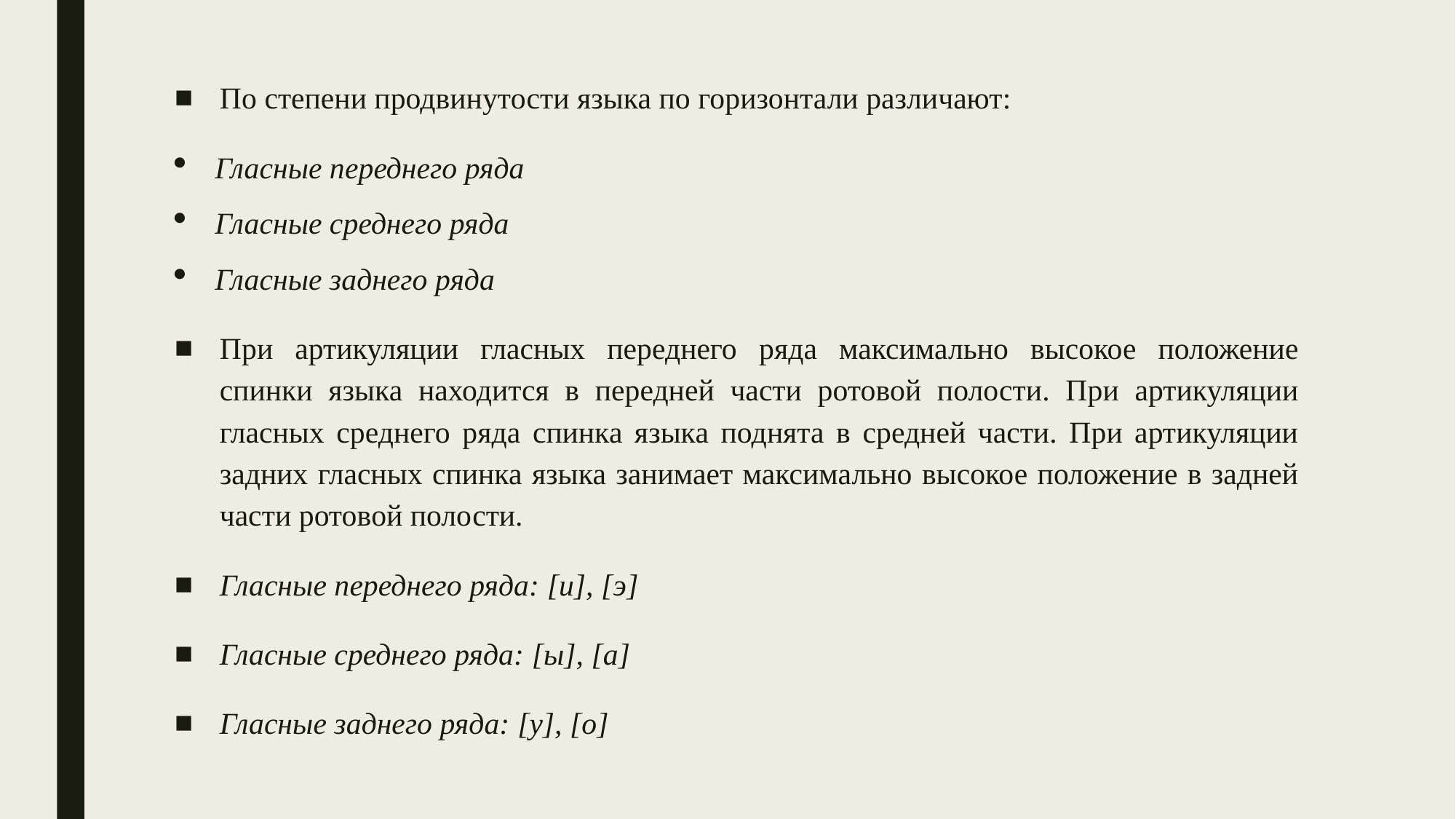

По степени продвинутости языка по горизонтали различают:
Гласные переднего ряда
Гласные среднего ряда
Гласные заднего ряда
При артикуляции гласных переднего ряда максимально высокое положение спинки языка находится в передней части ротовой полости. При артикуляции гласных среднего ряда спинка языка поднята в средней части. При артикуляции задних гласных спинка языка занимает максимально высокое положение в задней части ротовой полости.
Гласные переднего ряда: [и], [э]
Гласные среднего ряда: [ы], [а]
Гласные заднего ряда: [у], [о]